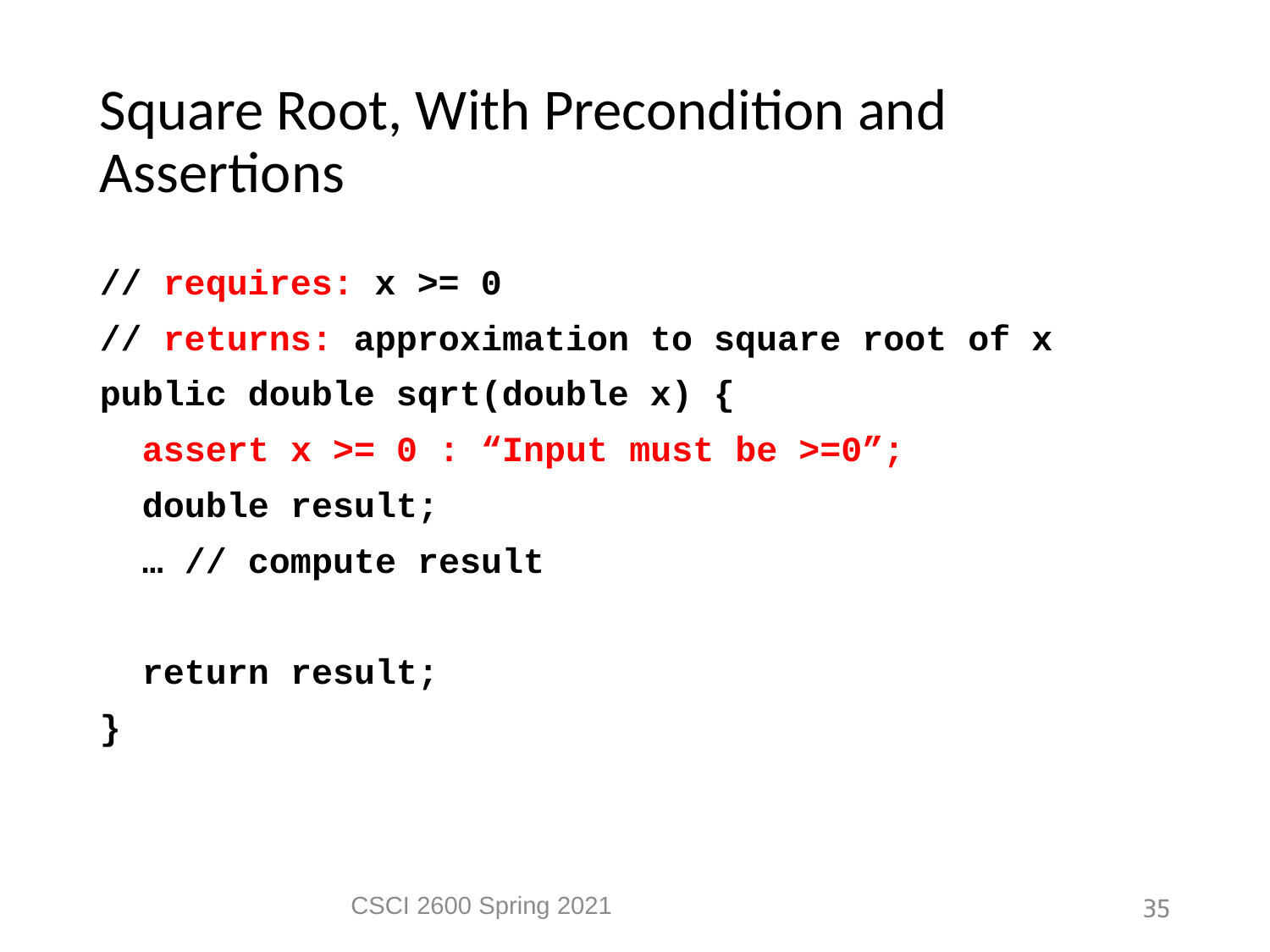

Square Root, With Precondition and Assertions
// requires: x >= 0
// returns: approximation to square root of x
public double sqrt(double x) {
  assert x >= 0 : “Input must be >=0”;
  double result;
  … // compute result

  return result;
}
CSCI 2600 Spring 2021
35